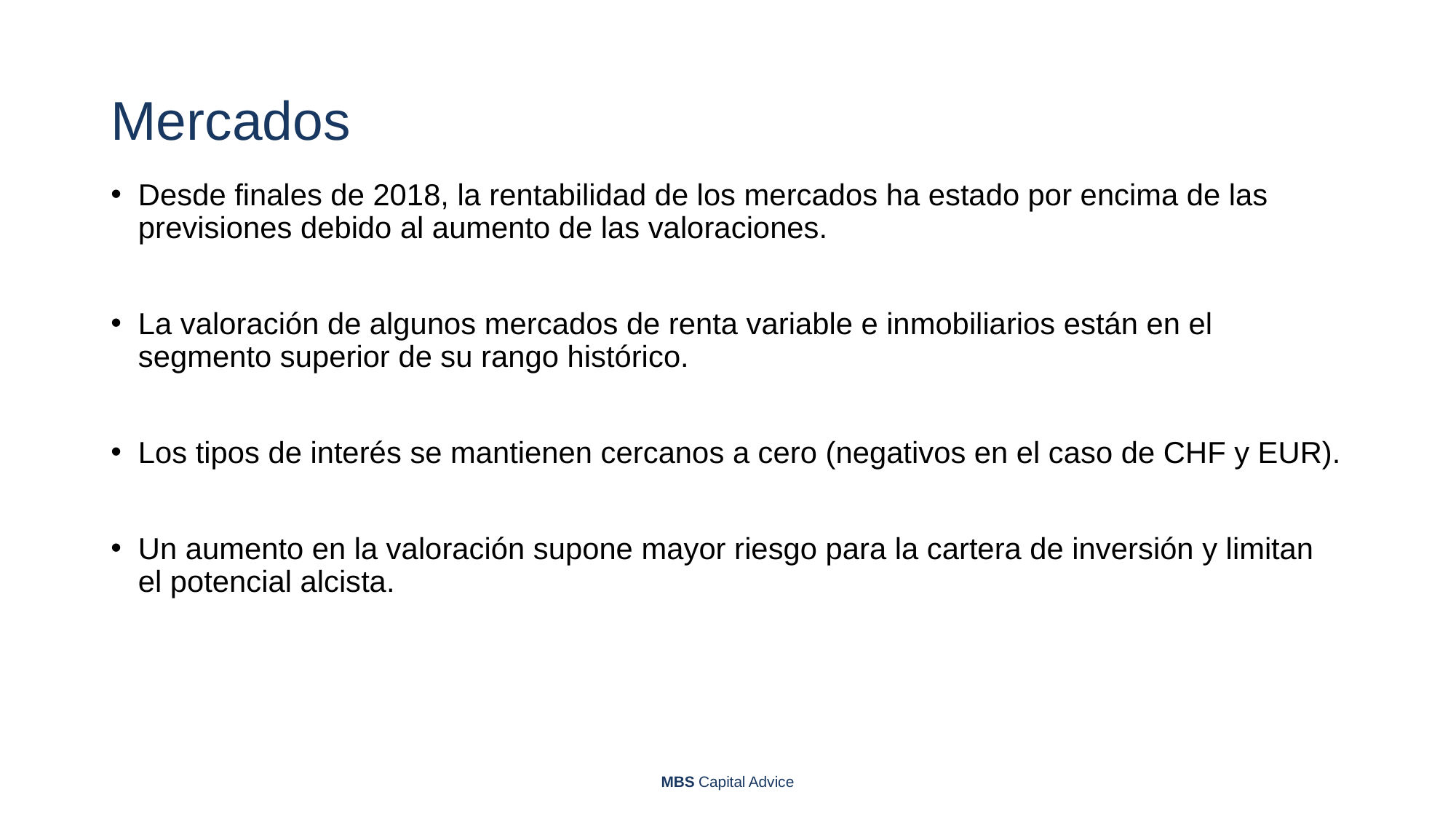

# Mercados
Desde finales de 2018, la rentabilidad de los mercados ha estado por encima de las previsiones debido al aumento de las valoraciones.

La valoración de algunos mercados de renta variable e inmobiliarios están en el segmento superior de su rango histórico.

Los tipos de interés se mantienen cercanos a cero (negativos en el caso de CHF y EUR).

Un aumento en la valoración supone mayor riesgo para la cartera de inversión y limitan el potencial alcista.
MBS Capital Advice